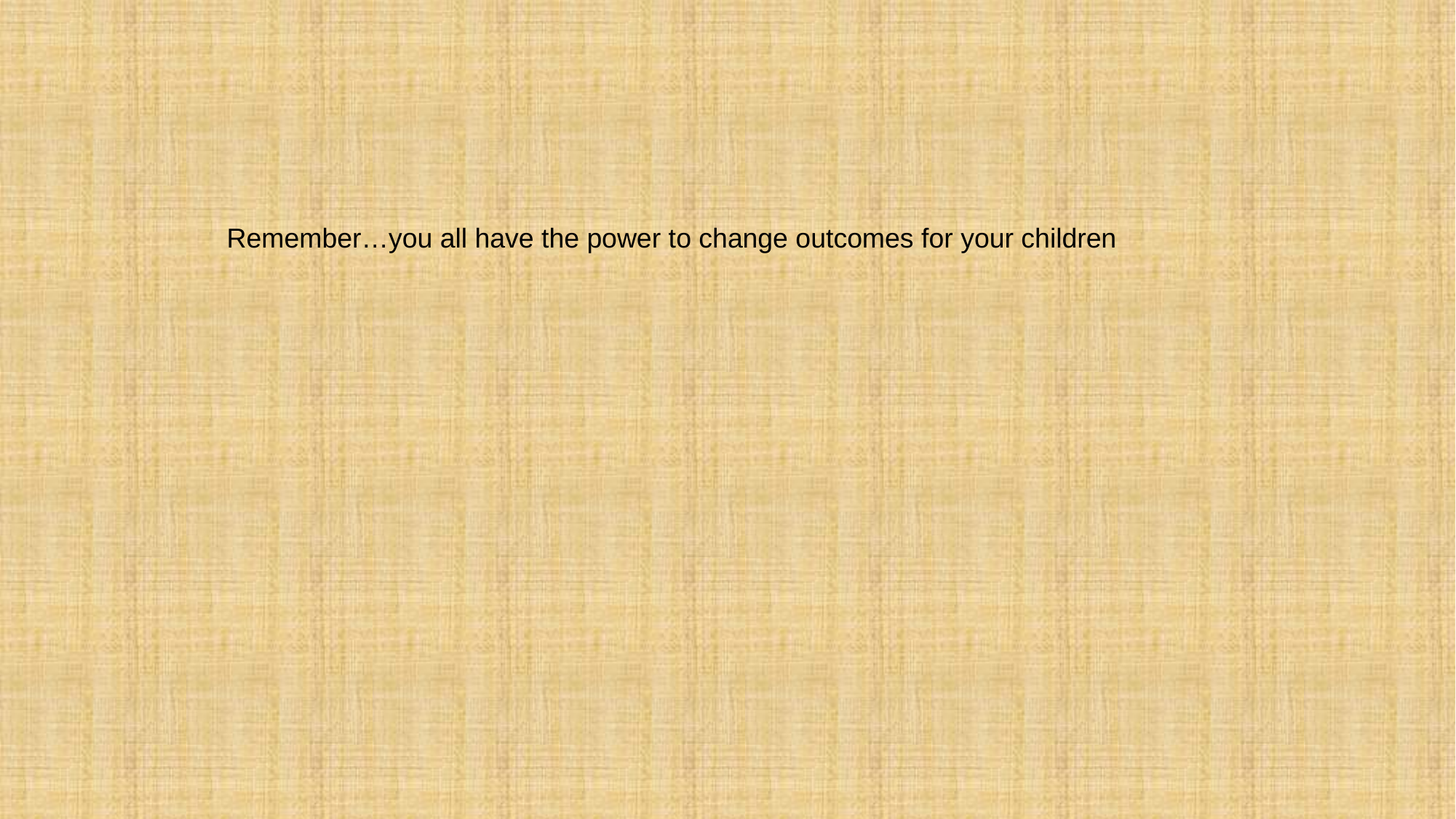

Remember…you all have the power to change outcomes for your children